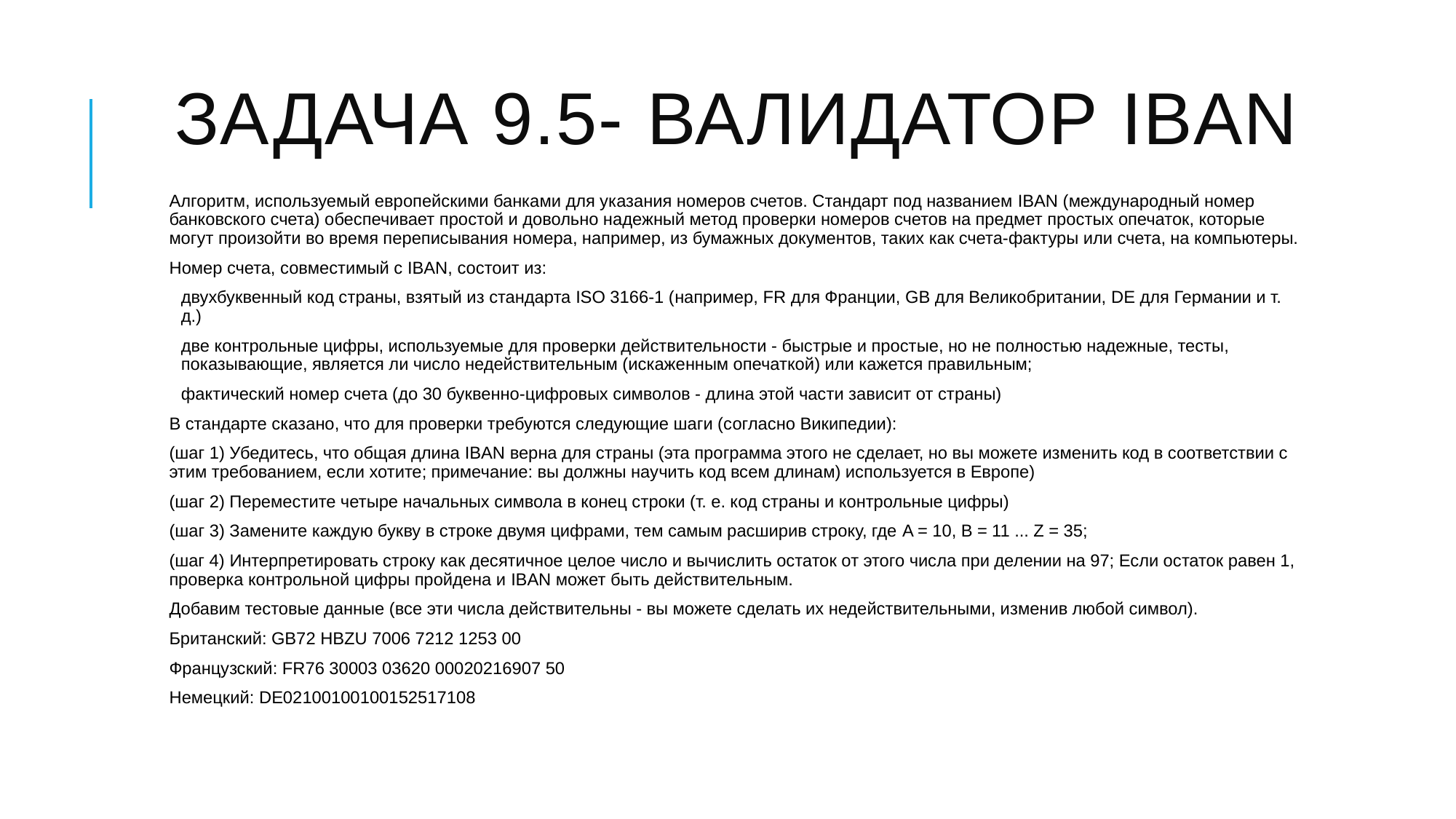

# Задача 9.5- Валидатор IBAN
Алгоритм, используемый европейскими банками для указания номеров счетов. Стандарт под названием IBAN (международный номер банковского счета) обеспечивает простой и довольно надежный метод проверки номеров счетов на предмет простых опечаток, которые могут произойти во время переписывания номера, например, из бумажных документов, таких как счета-фактуры или счета, на компьютеры.
Номер счета, совместимый с IBAN, состоит из:
двухбуквенный код страны, взятый из стандарта ISO 3166-1 (например, FR для Франции, GB для Великобритании, DE для Германии и т. д.)
две контрольные цифры, используемые для проверки действительности - быстрые и простые, но не полностью надежные, тесты, показывающие, является ли число недействительным (искаженным опечаткой) или кажется правильным;
фактический номер счета (до 30 буквенно-цифровых символов - длина этой части зависит от страны)
В стандарте сказано, что для проверки требуются следующие шаги (согласно Википедии):
(шаг 1) Убедитесь, что общая длина IBAN верна для страны (эта программа этого не сделает, но вы можете изменить код в соответствии с этим требованием, если хотите; примечание: вы должны научить код всем длинам) используется в Европе)
(шаг 2) Переместите четыре начальных символа в конец строки (т. е. код страны и контрольные цифры)
(шаг 3) Замените каждую букву в строке двумя цифрами, тем самым расширив строку, где A = 10, B = 11 ... Z = 35;
(шаг 4) Интерпретировать строку как десятичное целое число и вычислить остаток от этого числа при делении на 97; Если остаток равен 1, проверка контрольной цифры пройдена и IBAN может быть действительным.
Добавим тестовые данные (все эти числа действительны - вы можете сделать их недействительными, изменив любой символ).
Британский: GB72 HBZU 7006 7212 1253 00
Французский: FR76 30003 03620 00020216907 50
Немецкий: DE02100100100152517108